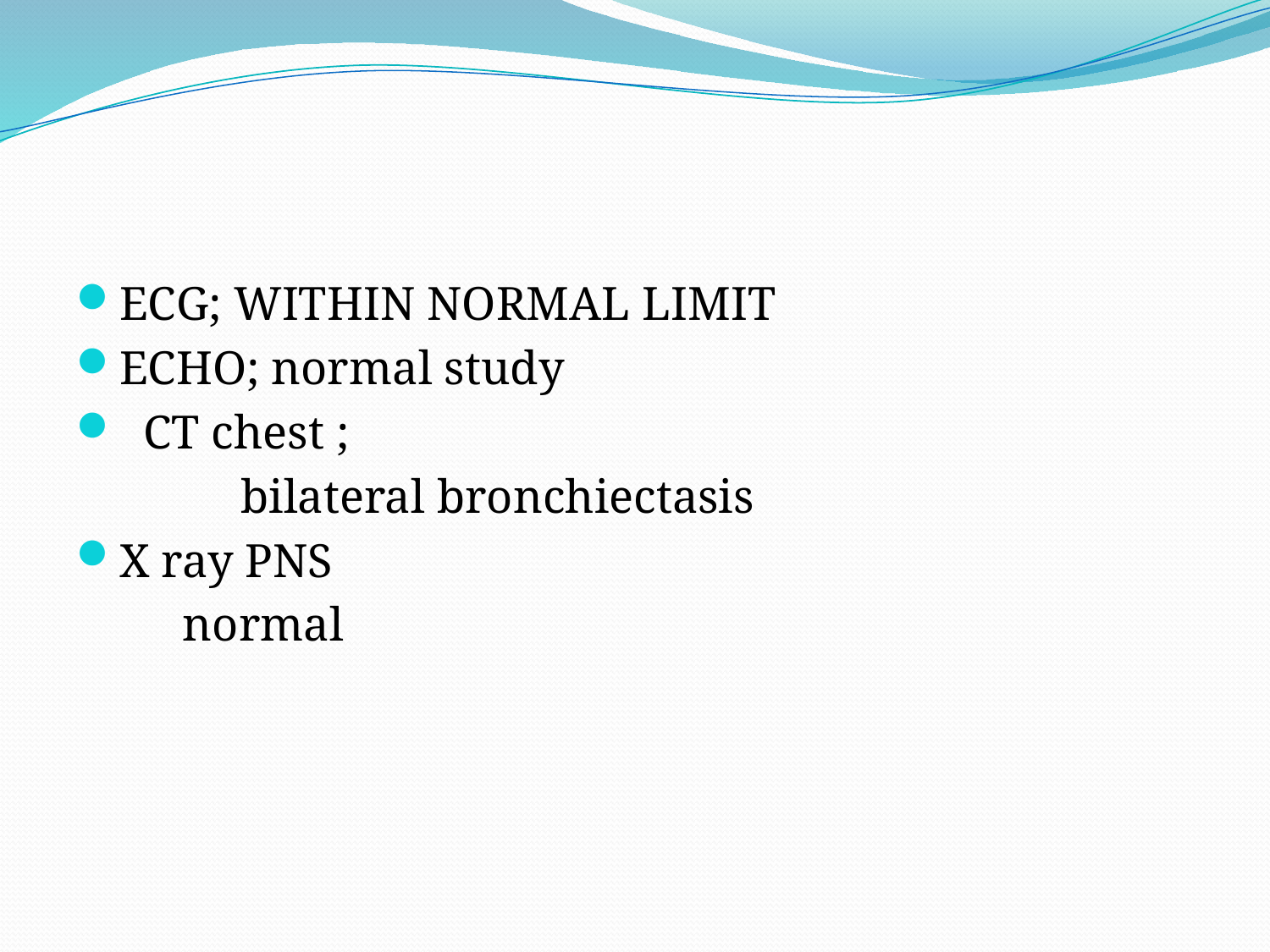

#
ECG; WITHIN NORMAL LIMIT
ECHO; normal study
  CT chest ;
     	bilateral bronchiectasis
X ray PNS
         normal